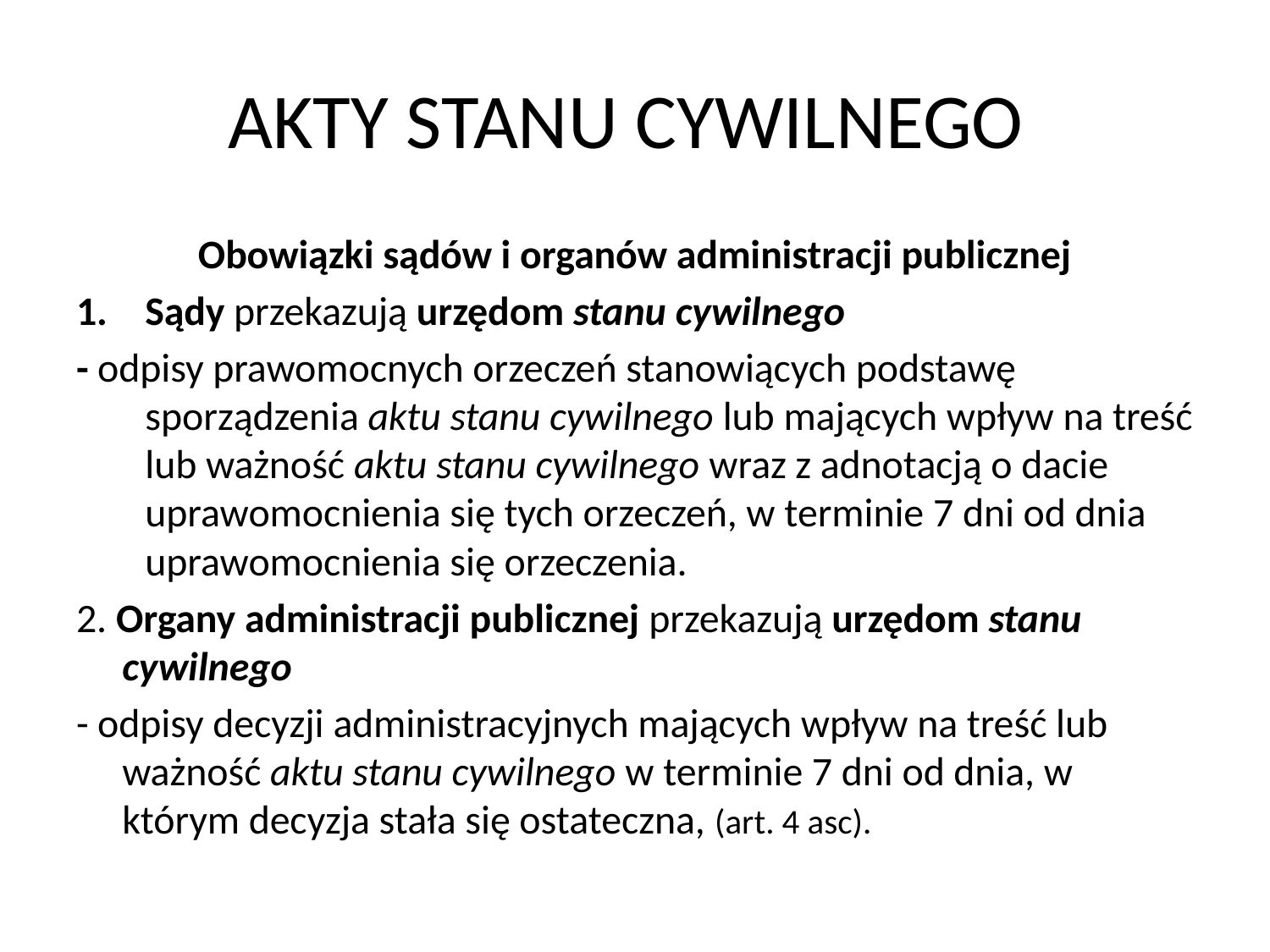

# AKTY STANU CYWILNEGO
Obowiązki sądów i organów administracji publicznej
Sądy przekazują urzędom stanu cywilnego
- odpisy prawomocnych orzeczeń stanowiących podstawę sporządzenia aktu stanu cywilnego lub mających wpływ na treść lub ważność aktu stanu cywilnego wraz z adnotacją o dacie uprawomocnienia się tych orzeczeń, w terminie 7 dni od dnia uprawomocnienia się orzeczenia.
2. Organy administracji publicznej przekazują urzędom stanu cywilnego
- odpisy decyzji administracyjnych mających wpływ na treść lub ważność aktu stanu cywilnego w terminie 7 dni od dnia, w którym decyzja stała się ostateczna, (art. 4 asc).